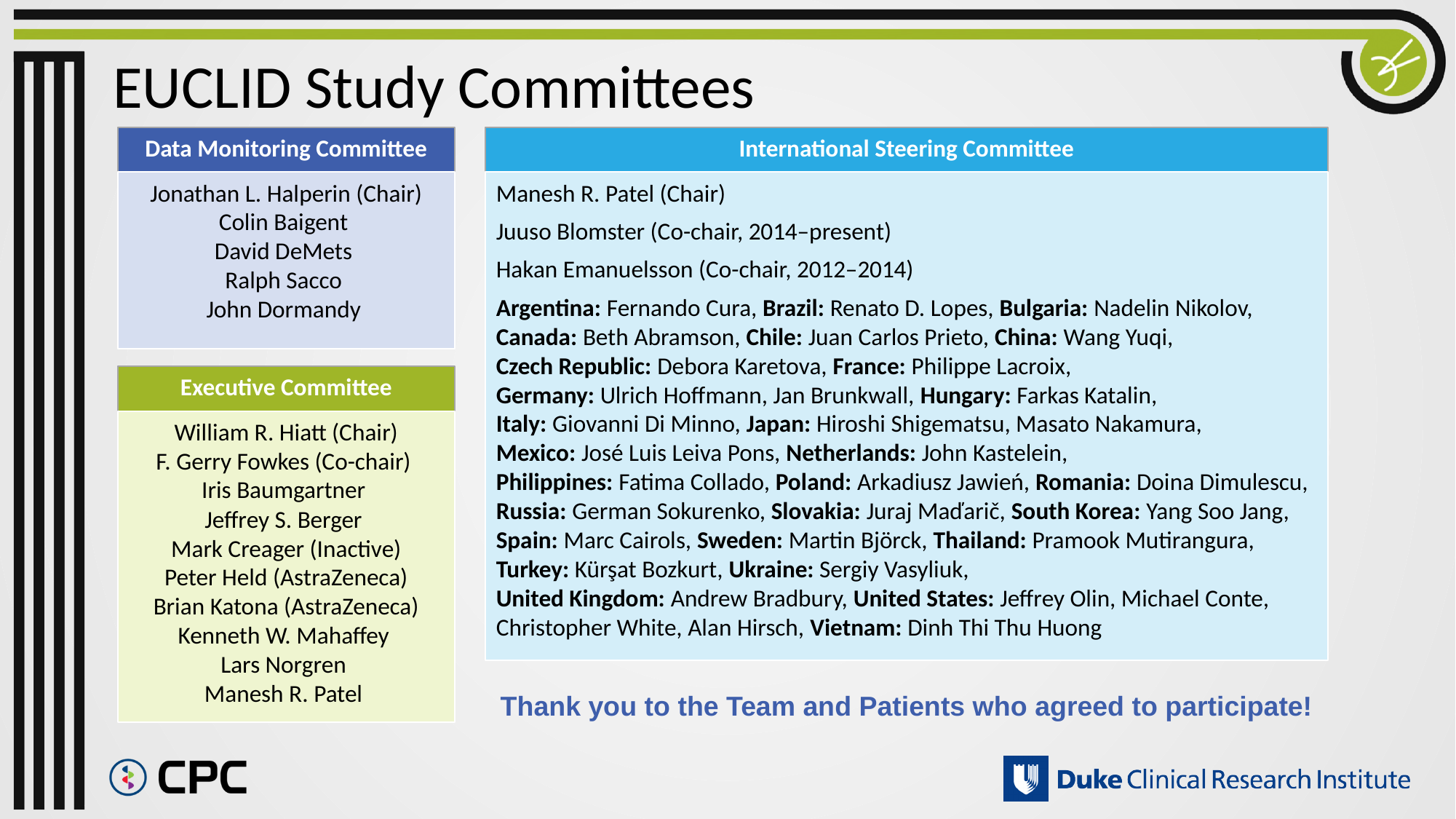

# EUCLID Study Committees
Data Monitoring Committee
International Steering Committee
Jonathan L. Halperin (Chair)
Colin Baigent
David DeMets
Ralph Sacco
John Dormandy
Manesh R. Patel (Chair)
Juuso Blomster (Co-chair, 2014–present)
Hakan Emanuelsson (Co-chair, 2012–2014)
Argentina: Fernando Cura, Brazil: Renato D. Lopes, Bulgaria: Nadelin Nikolov, Canada: Beth Abramson, Chile: Juan Carlos Prieto, China: Wang Yuqi,
Czech Republic: Debora Karetova, France: Philippe Lacroix,
Germany: Ulrich Hoffmann, Jan Brunkwall, Hungary: Farkas Katalin,
Italy: Giovanni Di Minno, Japan: Hiroshi Shigematsu, Masato Nakamura,
Mexico: José Luis Leiva Pons, Netherlands: John Kastelein,
Philippines: Fatima Collado, Poland: Arkadiusz Jawień, Romania: Doina Dimulescu, Russia: German Sokurenko, Slovakia: Juraj Maďarič, South Korea: Yang Soo Jang, Spain: Marc Cairols, Sweden: Martin Björck, Thailand: Pramook Mutirangura, Turkey: Kürşat Bozkurt, Ukraine: Sergiy Vasyliuk,
United Kingdom: Andrew Bradbury, United States: Jeffrey Olin, Michael Conte, Christopher White, Alan Hirsch, Vietnam: Dinh Thi Thu Huong
Executive Committee
William R. Hiatt (Chair)
F. Gerry Fowkes (Co-chair)
Iris Baumgartner
Jeffrey S. Berger
Mark Creager (Inactive)
Peter Held (AstraZeneca)
Brian Katona (AstraZeneca)
Kenneth W. Mahaffey
Lars Norgren
Manesh R. Patel
Thank you to the Team and Patients who agreed to participate!